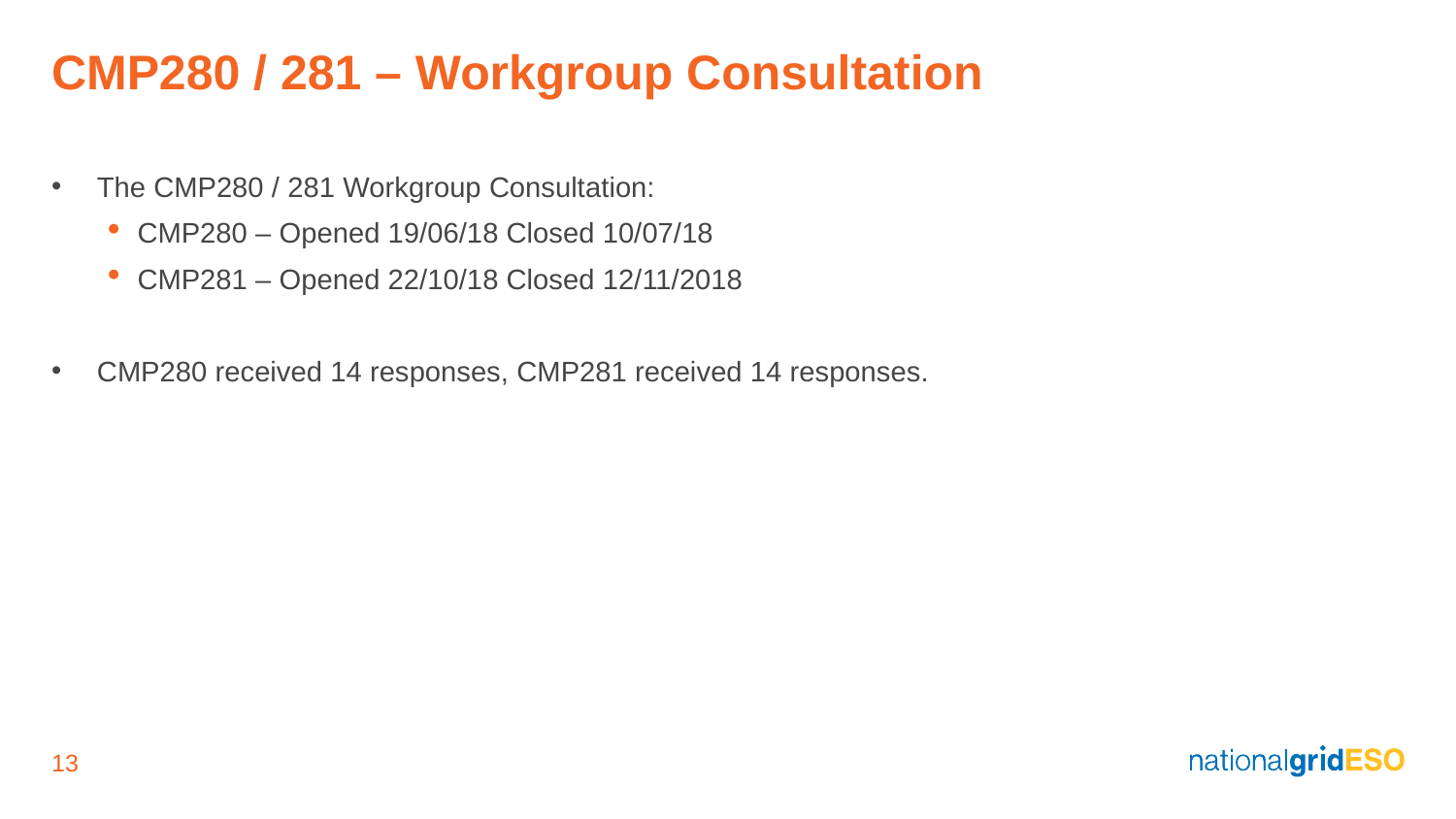

# CMP280 / 281 – Workgroup Consultation
The CMP280 / 281 Workgroup Consultation:
CMP280 – Opened 19/06/18 Closed 10/07/18
CMP281 – Opened 22/10/18 Closed 12/11/2018

CMP280 received 14 responses, CMP281 received 14 responses.